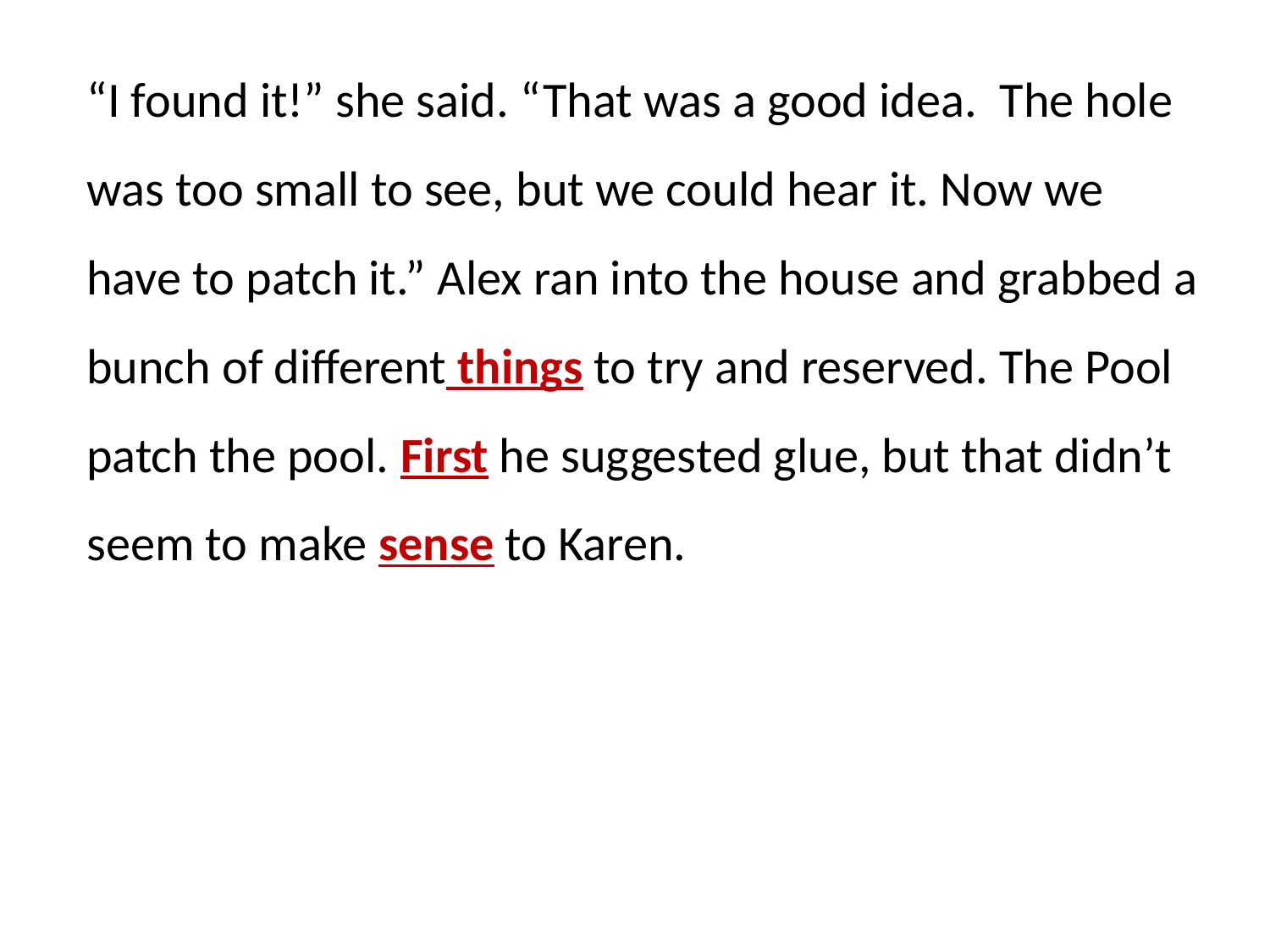

“I found it!” she said. “That was a good idea.  The hole was too small to see, but we could hear it. Now we have to patch it.” Alex ran into the house and grabbed a bunch of different things to try and reserved. The Pool patch the pool. First he suggested glue, but that didn’t seem to make sense to Karen.